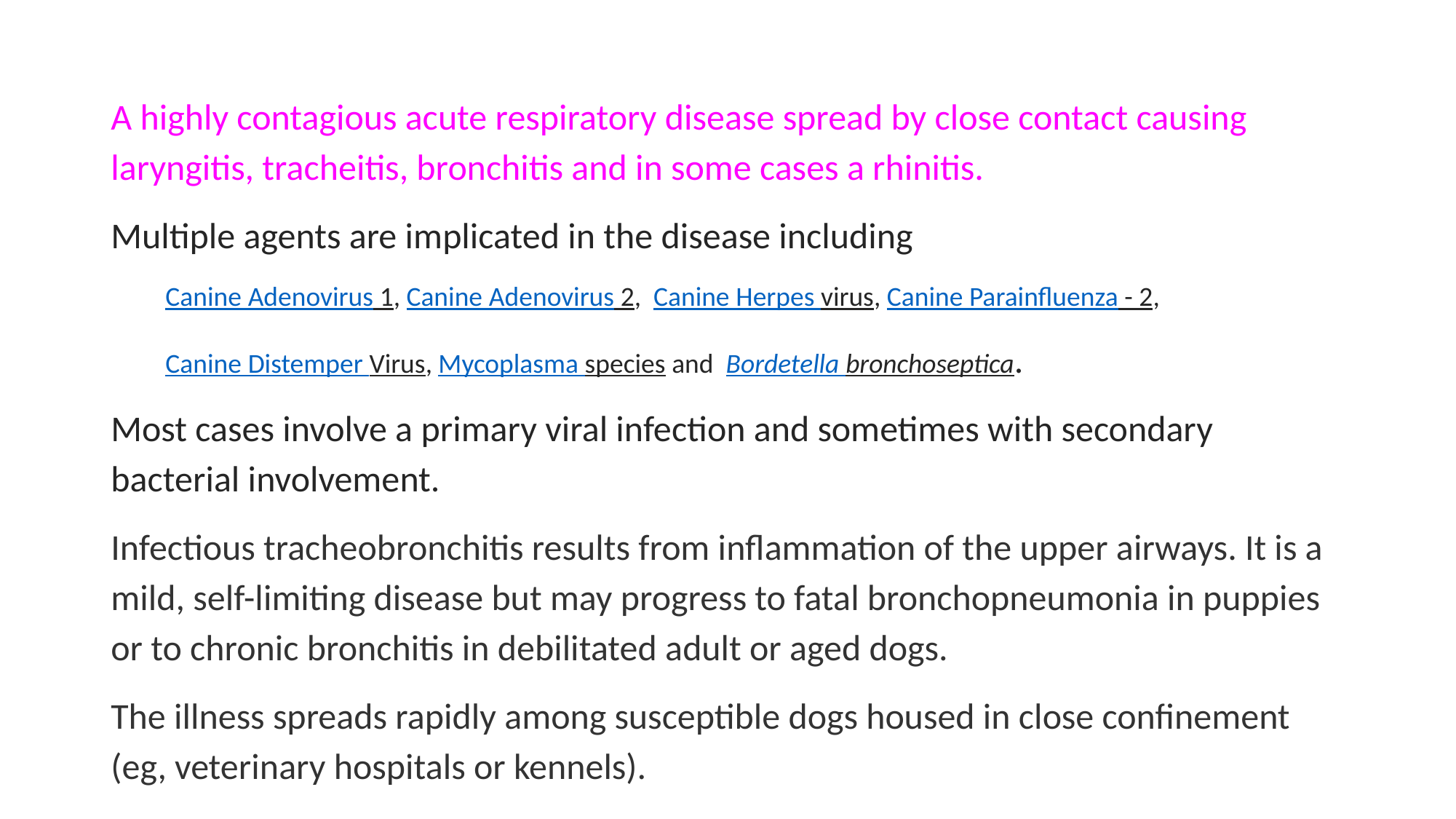

A highly contagious acute respiratory disease spread by close contact causing laryngitis, tracheitis, bronchitis and in some cases a rhinitis.
Multiple agents are implicated in the disease including
Canine Adenovirus 1, Canine Adenovirus 2,  Canine Herpes virus, Canine Parainfluenza - 2,
Canine Distemper Virus, Mycoplasma species and  Bordetella bronchoseptica.
Most cases involve a primary viral infection and sometimes with secondary bacterial involvement.
Infectious tracheobronchitis results from inflammation of the upper airways. It is a mild, self-limiting disease but may progress to fatal bronchopneumonia in puppies or to chronic bronchitis in debilitated adult or aged dogs.
The illness spreads rapidly among susceptible dogs housed in close confinement (eg, veterinary hospitals or kennels).